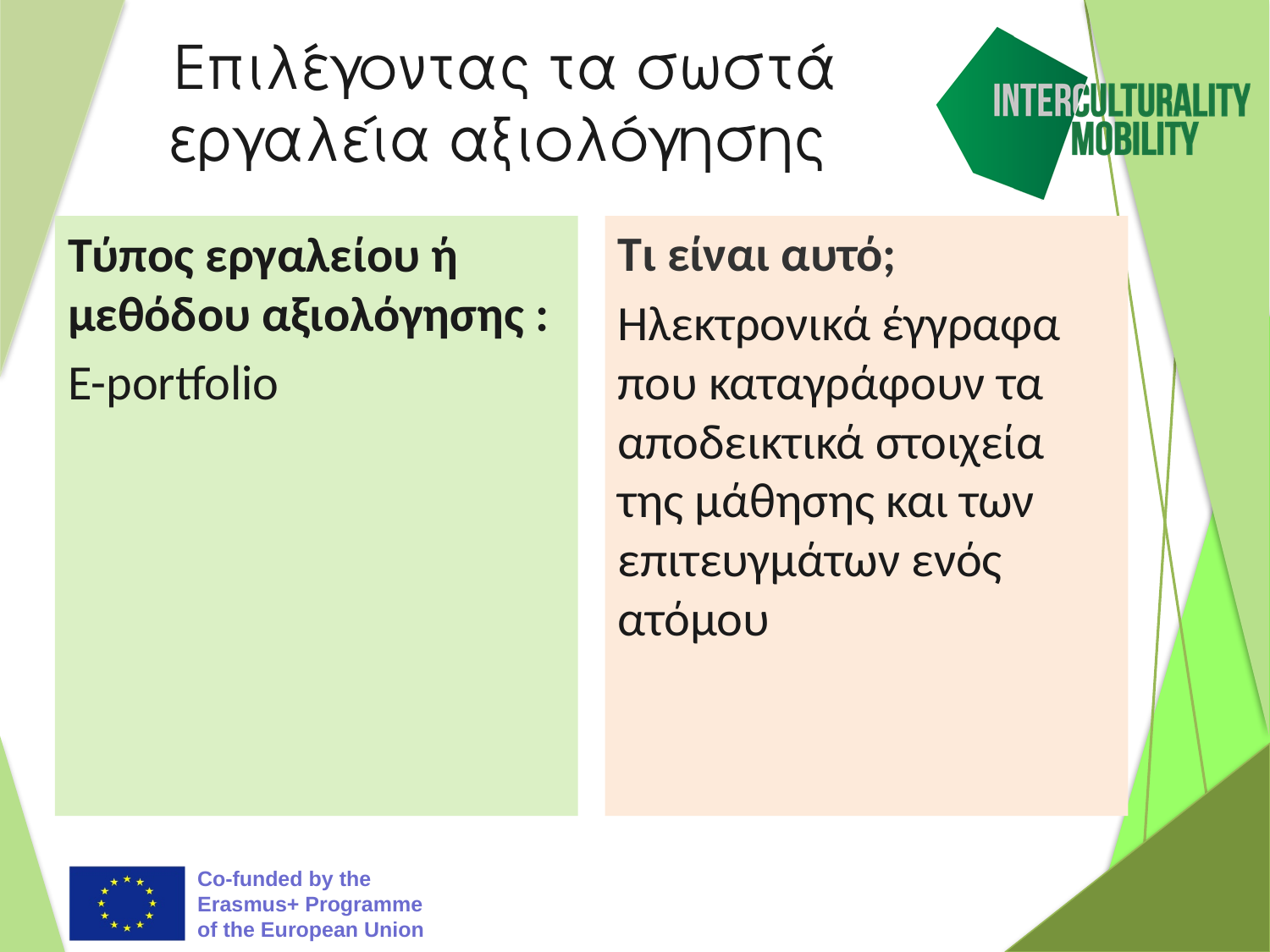

# Επιλέγοντας τα σωστά εργαλεία αξιολόγησης
Τύπος εργαλείου ή μεθόδου αξιολόγησης :
E-portfolio
Τι είναι αυτό;
Ηλεκτρονικά έγγραφα που καταγράφουν τα αποδεικτικά στοιχεία της μάθησης και των επιτευγμάτων ενός ατόμου